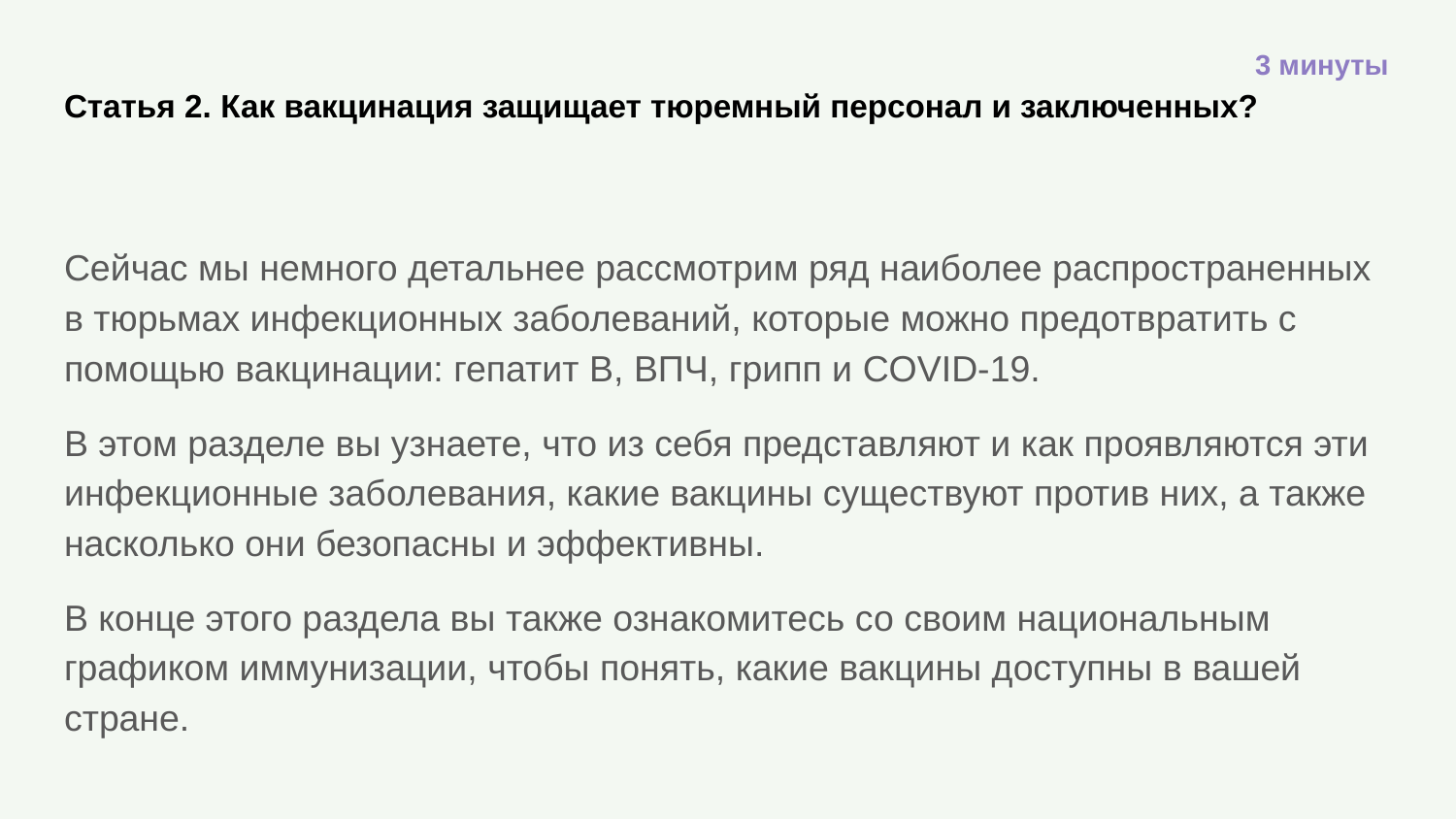

3 минуты
# Статья 2. Как вакцинация защищает тюремный персонал и заключенных?

Сейчас мы немного детальнее рассмотрим ряд наиболее распространенных в тюрьмах инфекционных заболеваний, которые можно предотвратить с помощью вакцинации: гепатит В, ВПЧ, грипп и COVID-19.
В этом разделе вы узнаете, что из себя представляют и как проявляются эти инфекционные заболевания, какие вакцины существуют против них, а также насколько они безопасны и эффективны.
В конце этого раздела вы также ознакомитесь со своим национальным графиком иммунизации, чтобы понять, какие вакцины доступны в вашей стране.